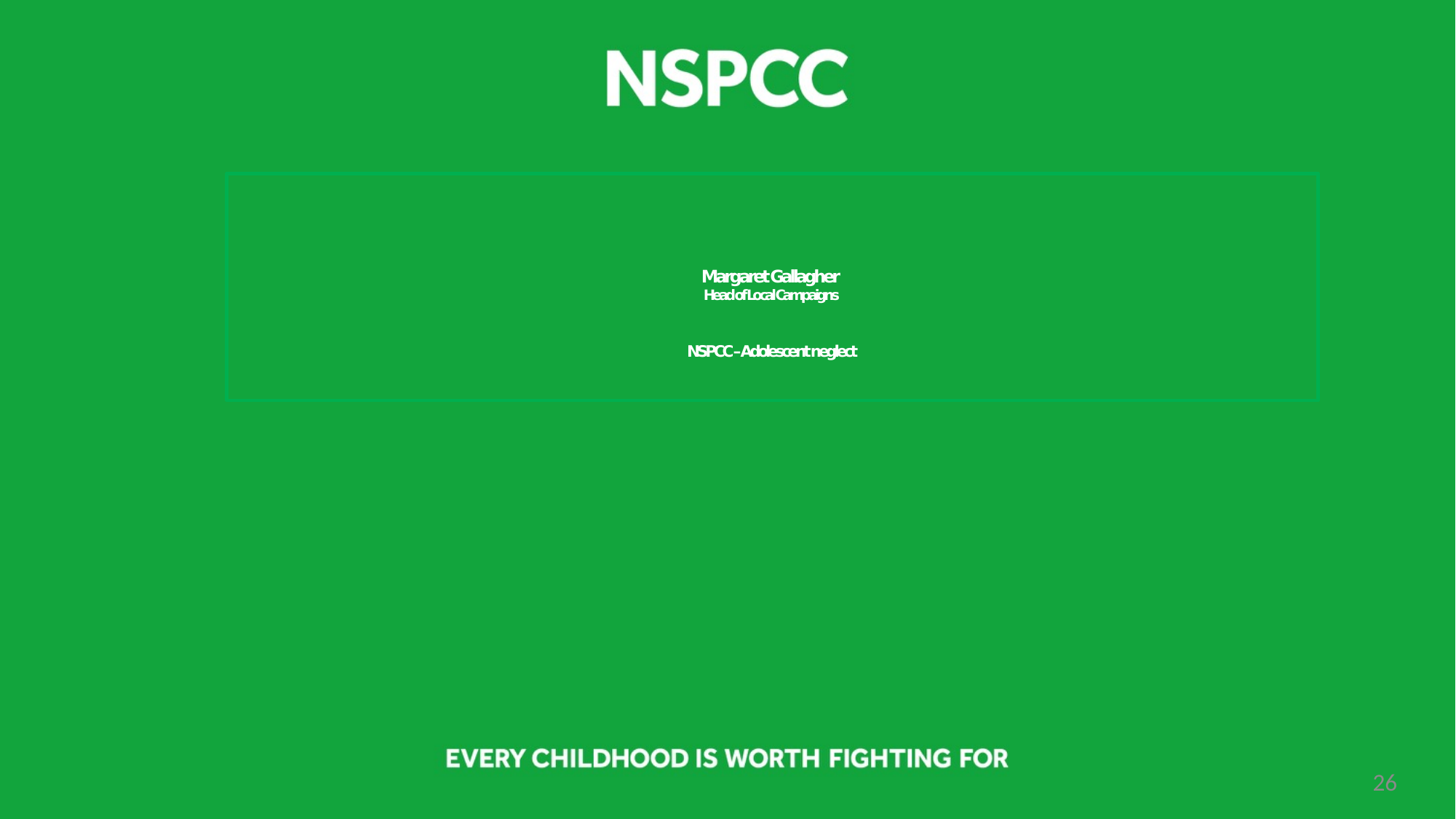

# Margaret Gallagher
Head of Local Campaigns

NSPCC – Adolescent neglect